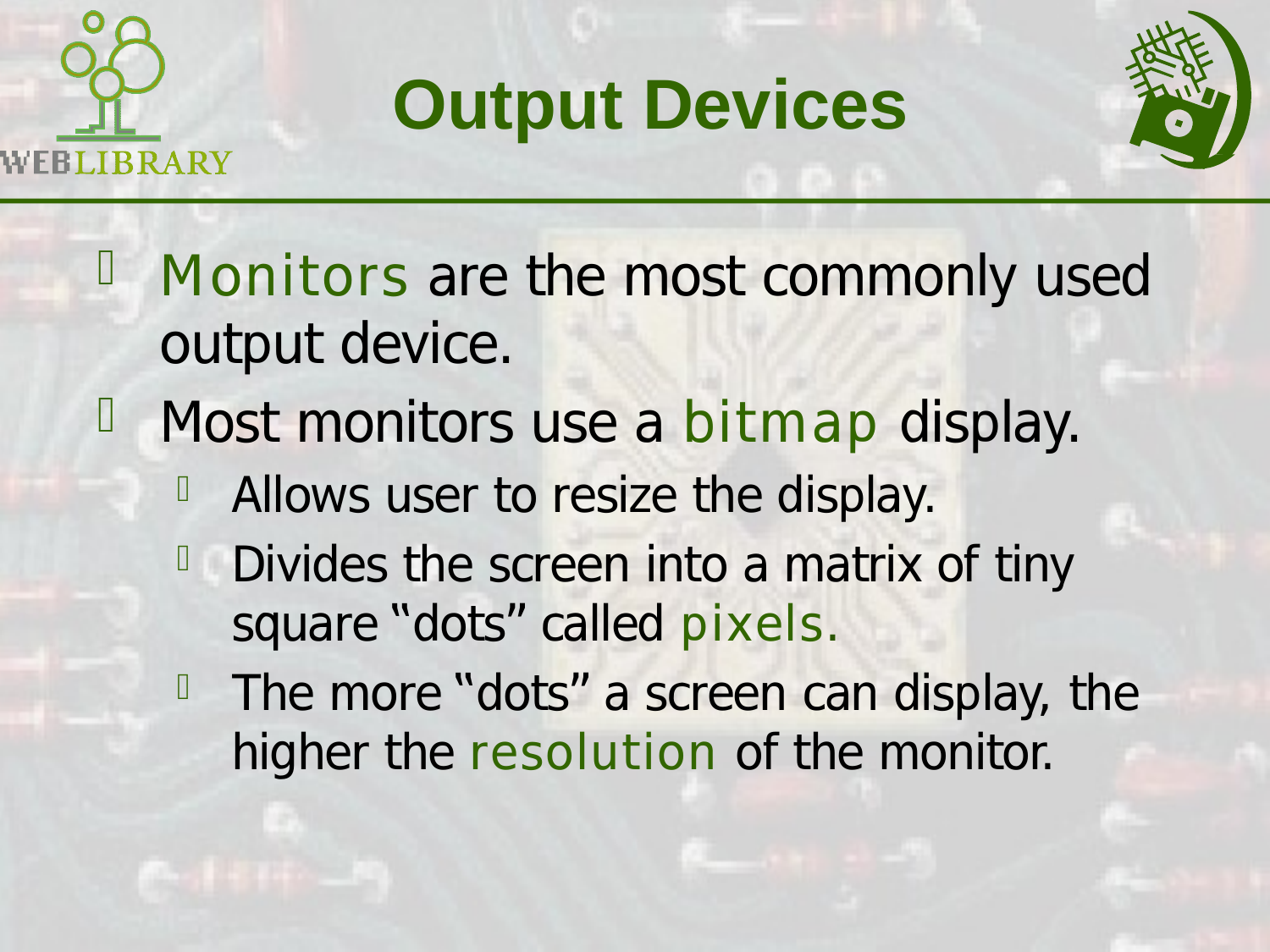

# Output Devices
Monitors are the most commonly used output device.
Most monitors use a bitmap display.
Allows user to resize the display.
Divides the screen into a matrix of tiny square “dots” called pixels.
The more “dots” a screen can display, the higher the resolution of the monitor.